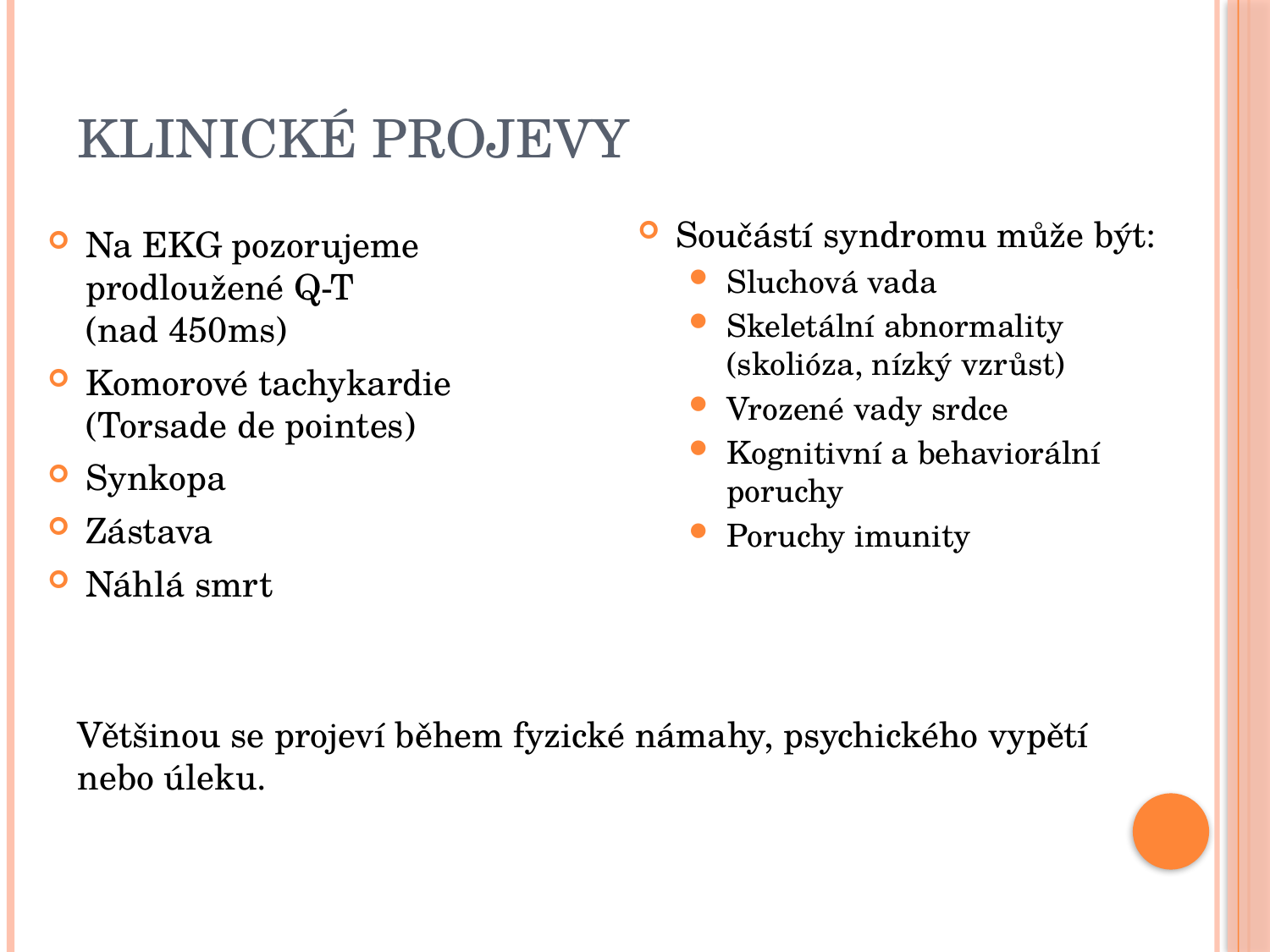

# Klinické projevy
Součástí syndromu může být:
Sluchová vada
Skeletální abnormality (skolióza, nízký vzrůst)
Vrozené vady srdce
Kognitivní a behaviorální poruchy
Poruchy imunity
Na EKG pozorujeme prodloužené Q-T 	          (nad 450ms)
Komorové tachykardie (Torsade de pointes)
Synkopa
Zástava
Náhlá smrt

Většinou se projeví během fyzické námahy, psychického vypětí nebo úleku.